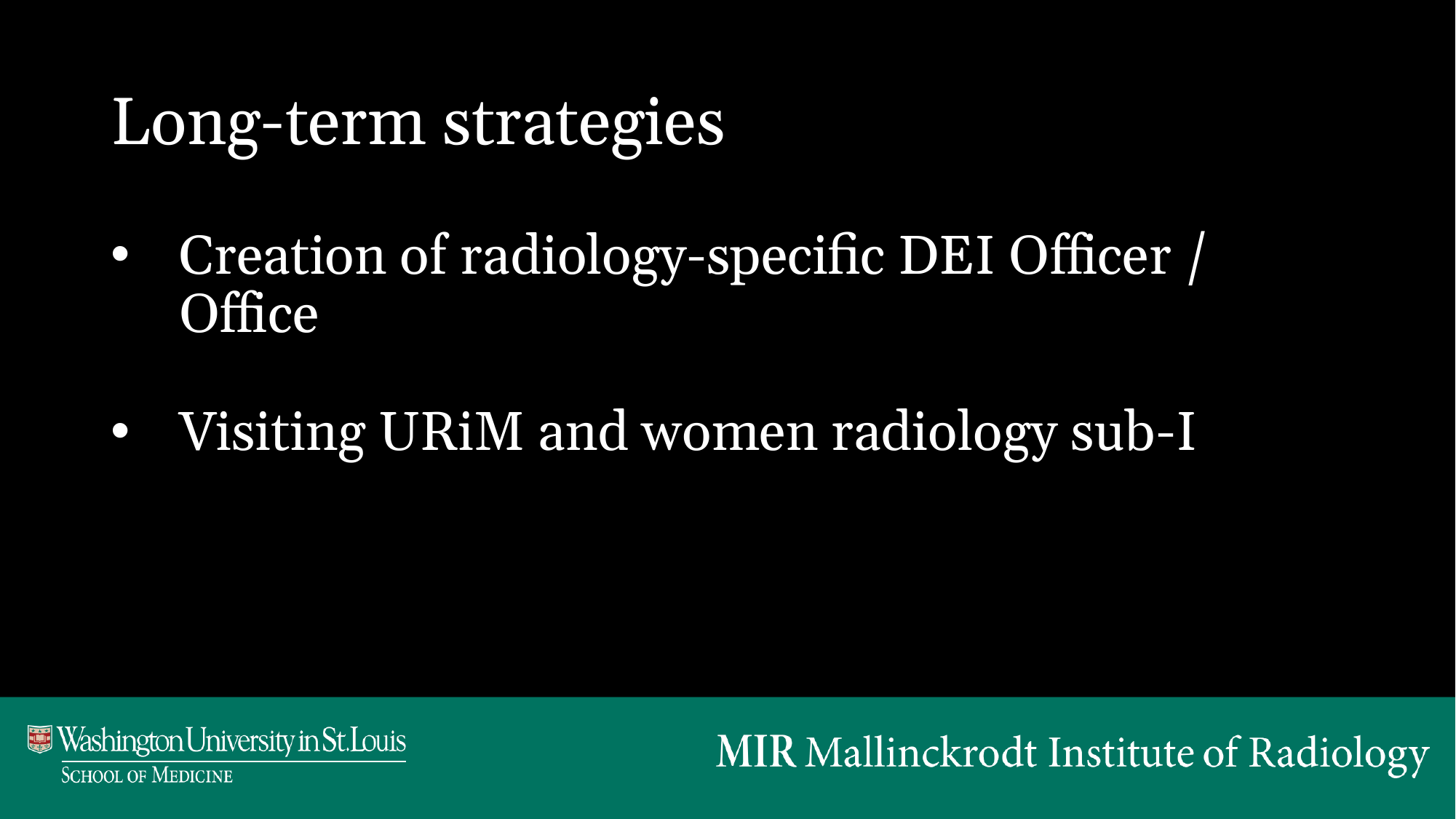

# Long-term strategies
Creation of radiology-specific DEI Officer / Office

Visiting URiM and women radiology sub-I